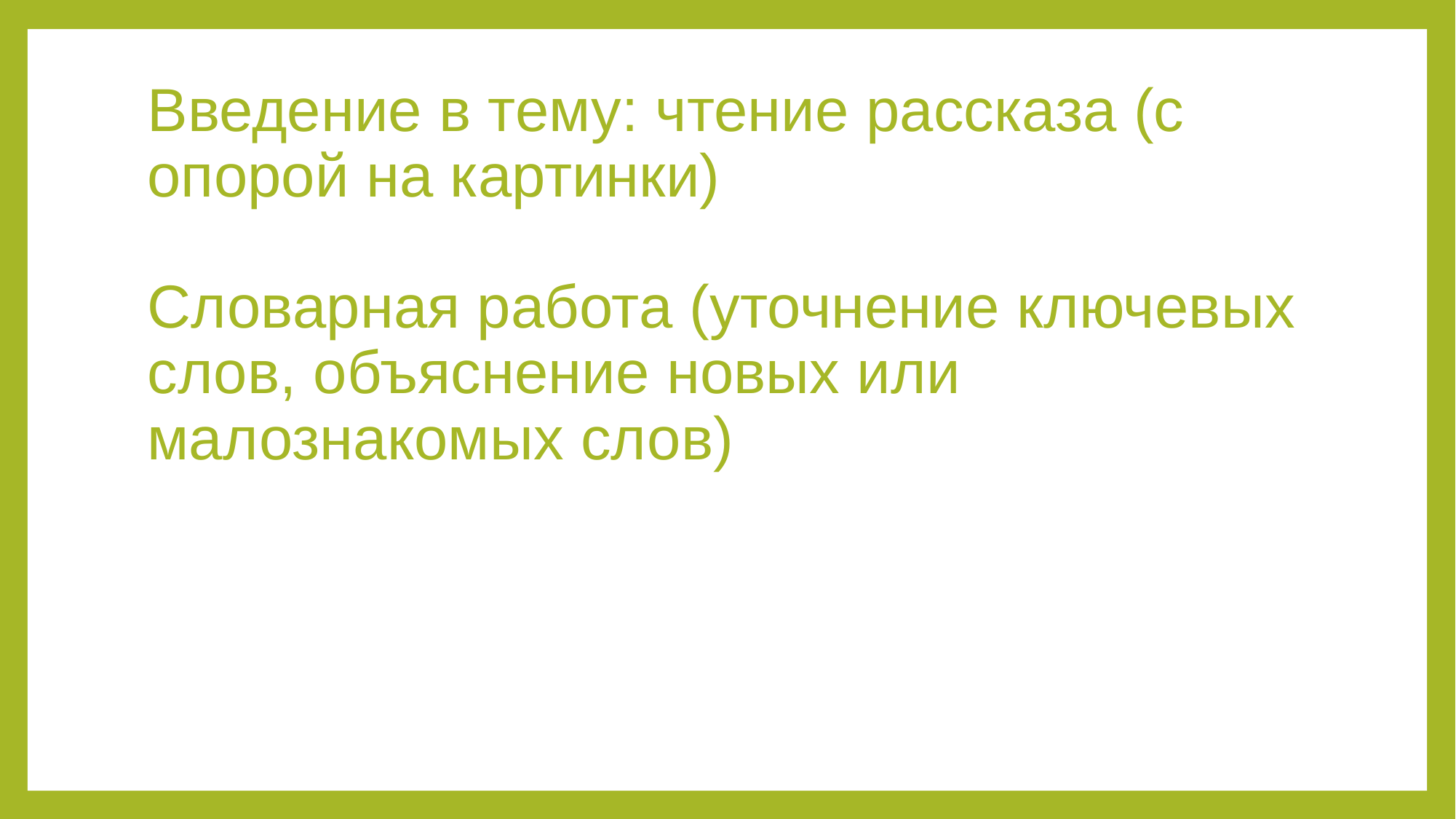

# Введение в тему: чтение рассказа (с опорой на картинки) Словарная работа (уточнение ключевых слов, объяснение новых или малознакомых слов)